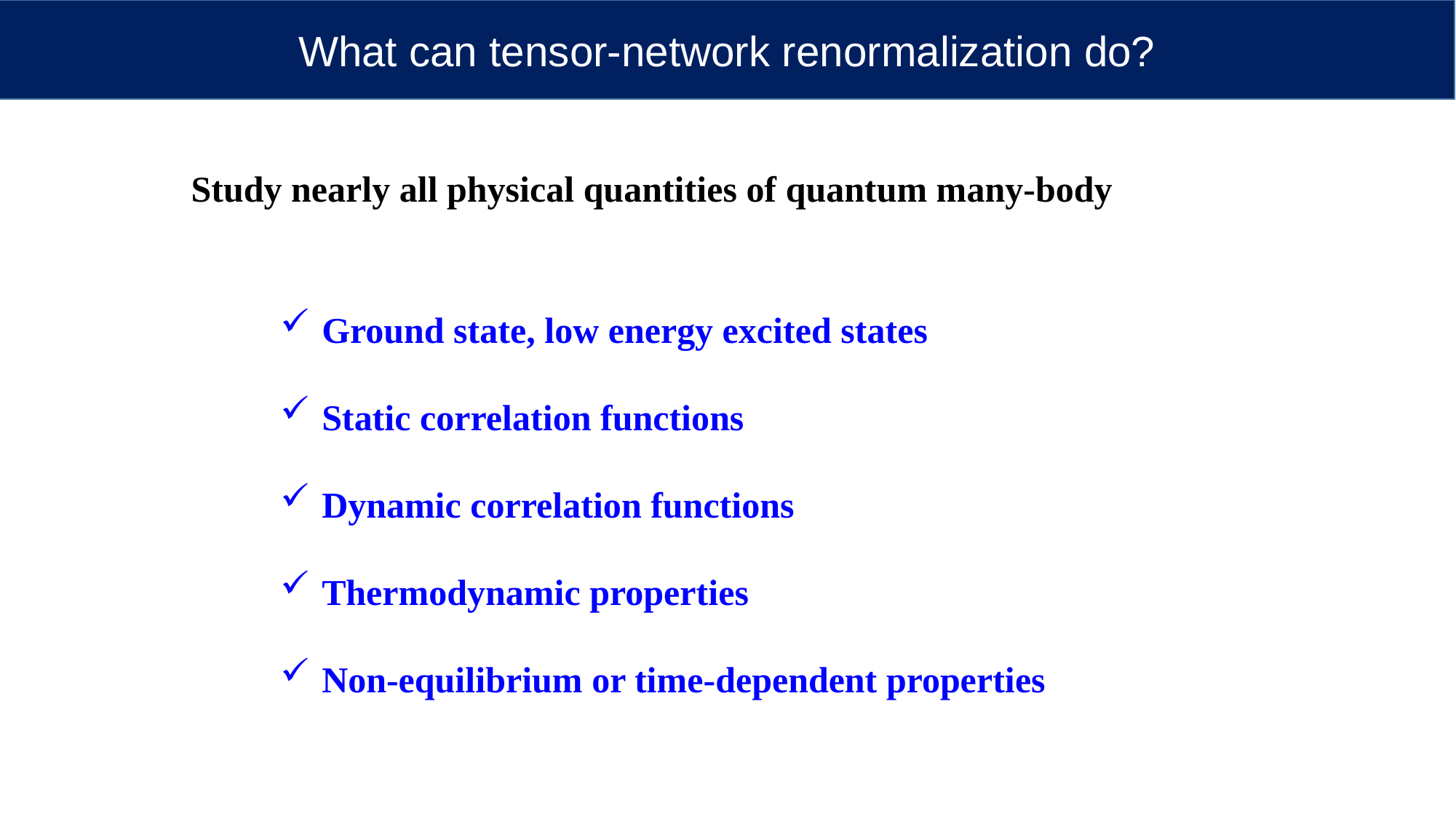

What can tensor-network renormalization do?
Study nearly all physical quantities of quantum many-body
Ground state, low energy excited states
Static correlation functions
Dynamic correlation functions
Thermodynamic properties
Non-equilibrium or time-dependent properties